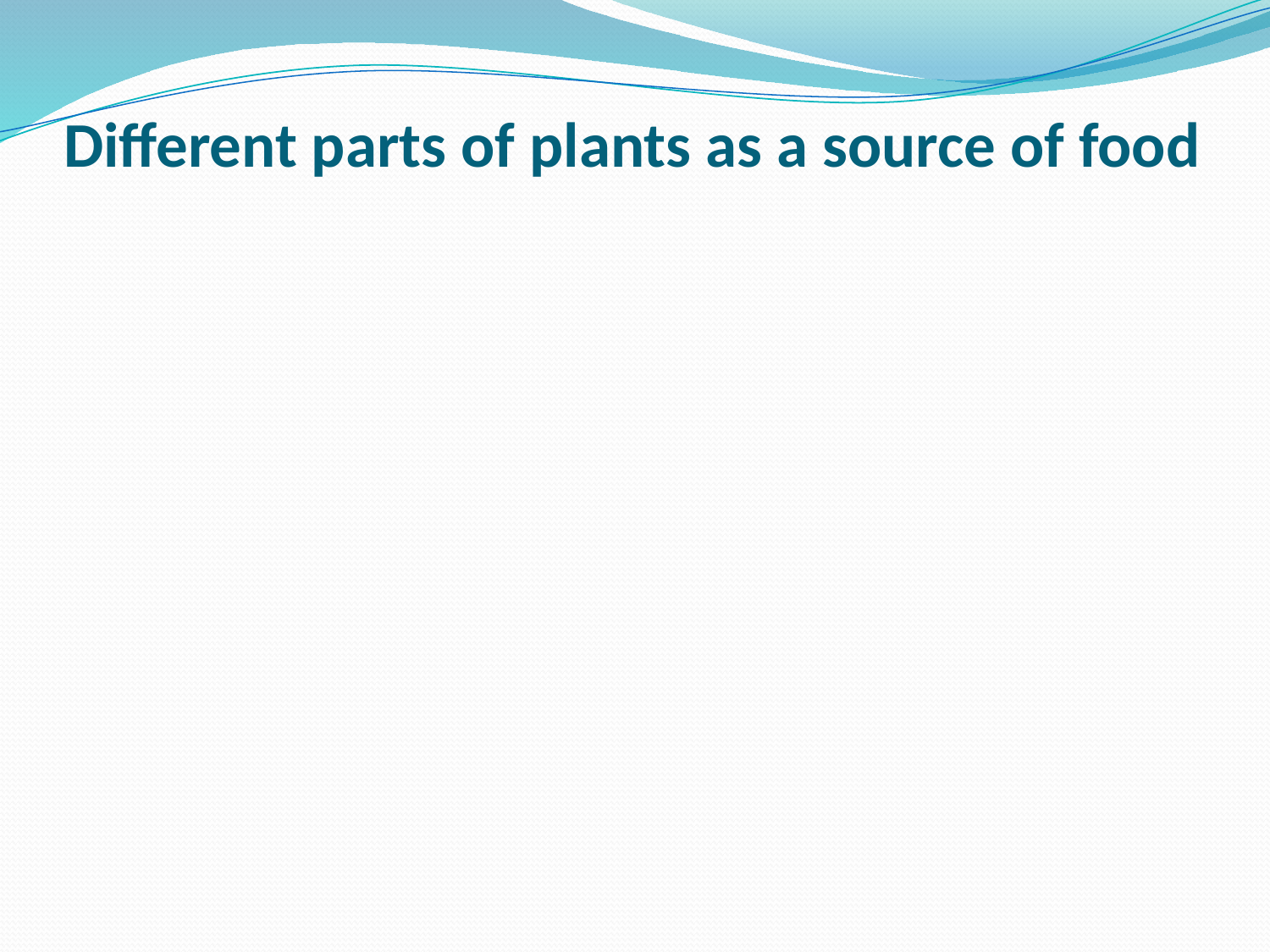

# Different parts of plants as a source of food